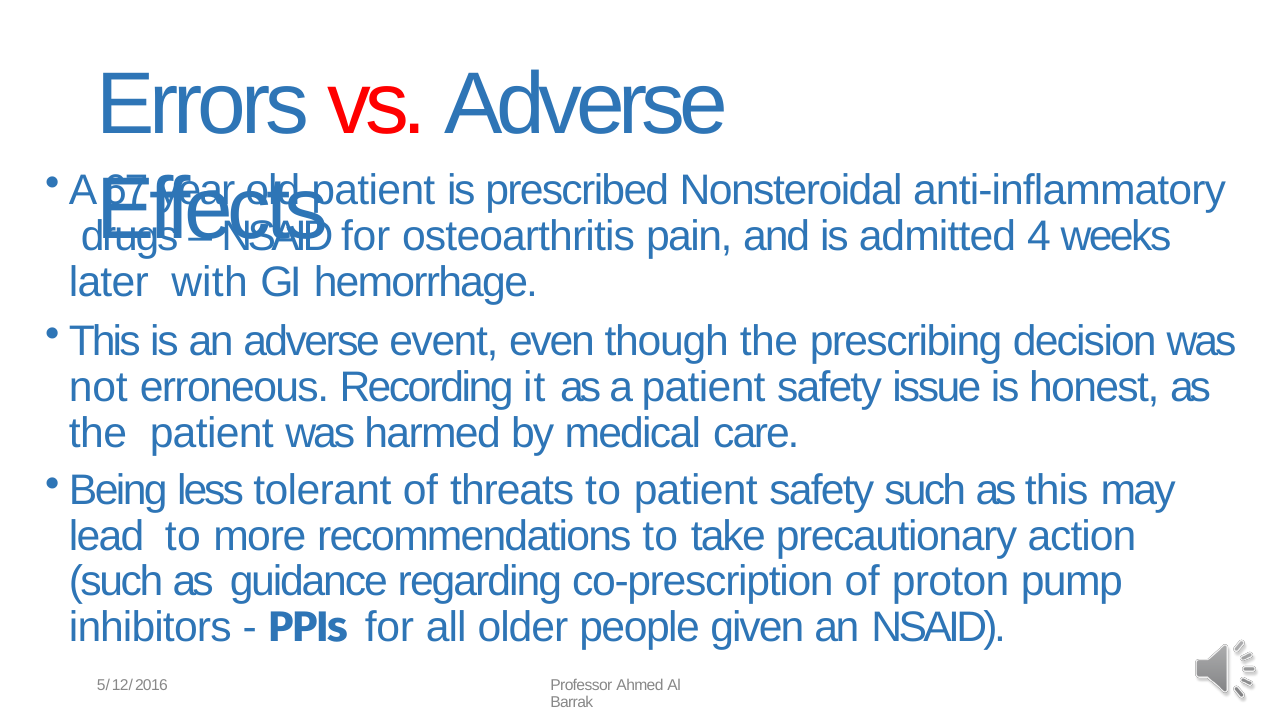

# Errors vs. Adverse Effects
A 67 year old patient is prescribed Nonsteroidal anti-inflammatory  drugs – NSAID for osteoarthritis pain, and is admitted 4 weeks later  with GI hemorrhage.
This is an adverse event, even though the prescribing decision was  not erroneous. Recording it as a patient safety issue is honest, as the  patient was harmed by medical care.
Being less tolerant of threats to patient safety such as this may lead  to more recommendations to take precautionary action (such as  guidance regarding co-prescription of proton pump inhibitors - PPIs  for all older people given an NSAID).

5/12/2016
Professor Ahmed Al Barrak